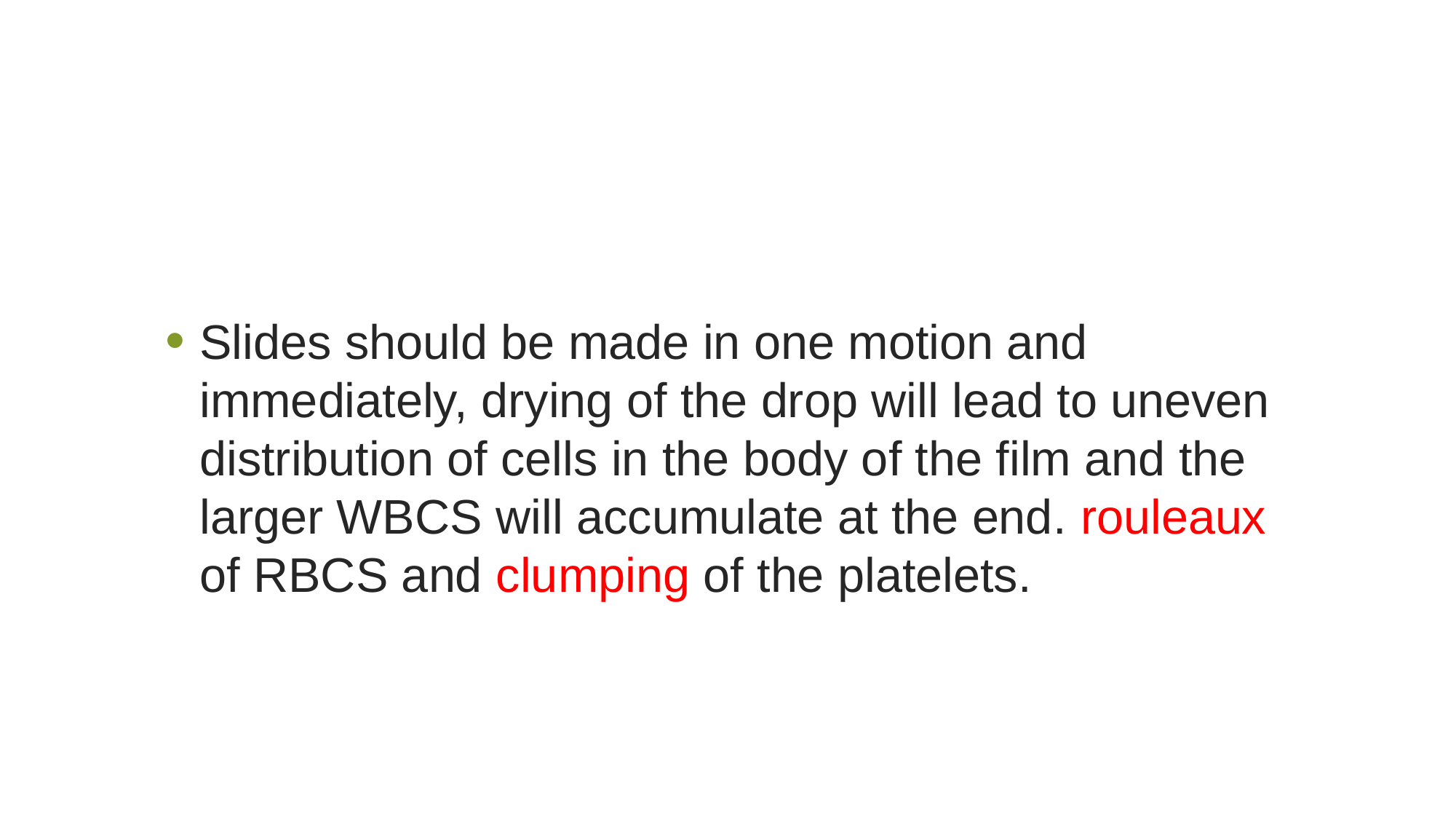

#
Slides should be made in one motion and immediately, drying of the drop will lead to uneven distribution of cells in the body of the film and the larger WBCS will accumulate at the end. rouleaux of RBCS and clumping of the platelets.